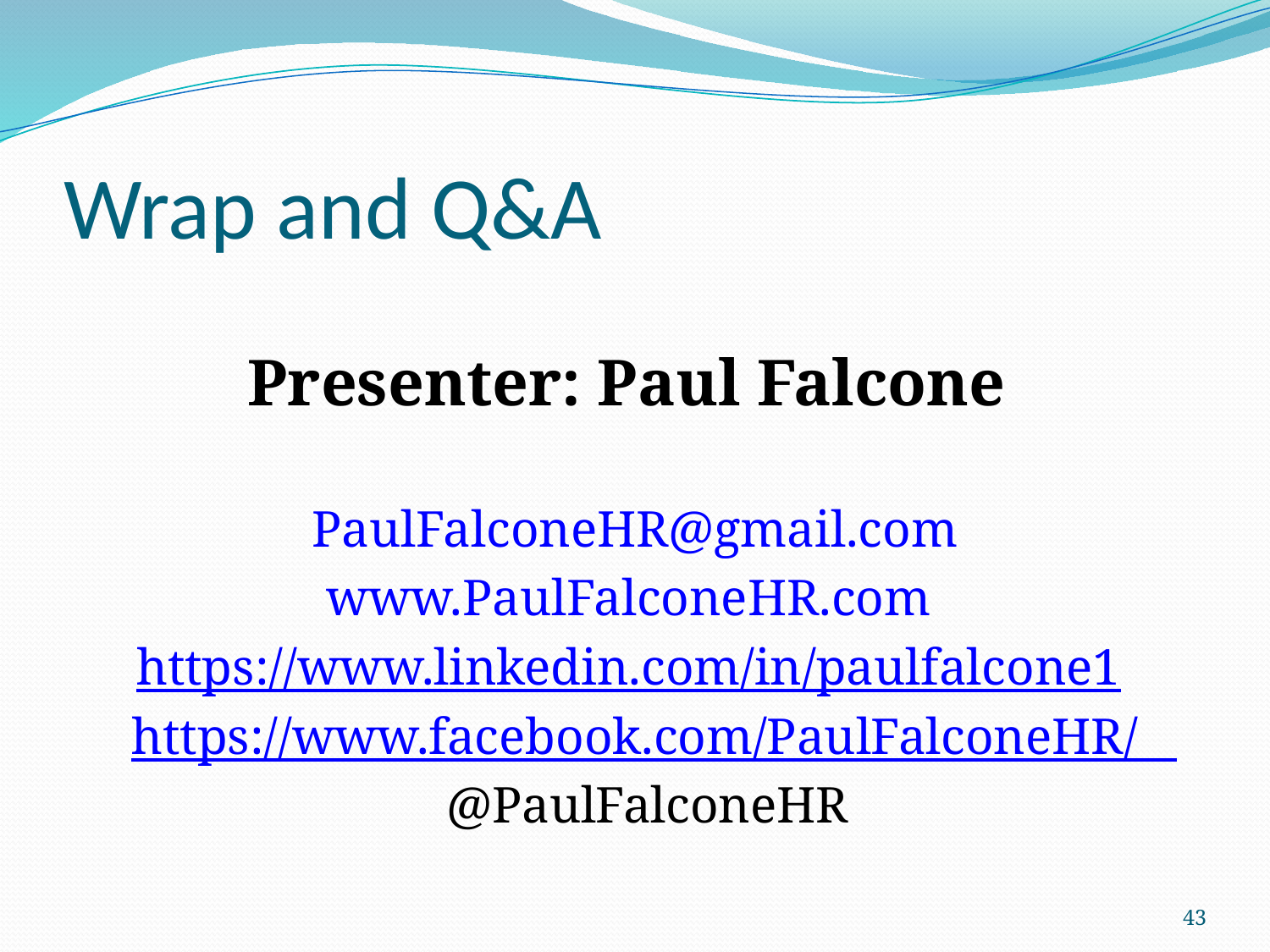

# Wrap and Q&A

Presenter: Paul Falcone

PaulFalconeHR@gmail.com
www.PaulFalconeHR.com
https://www.linkedin.com/in/paulfalcone1
	https://www.facebook.com/PaulFalconeHR/
	@PaulFalconeHR

43